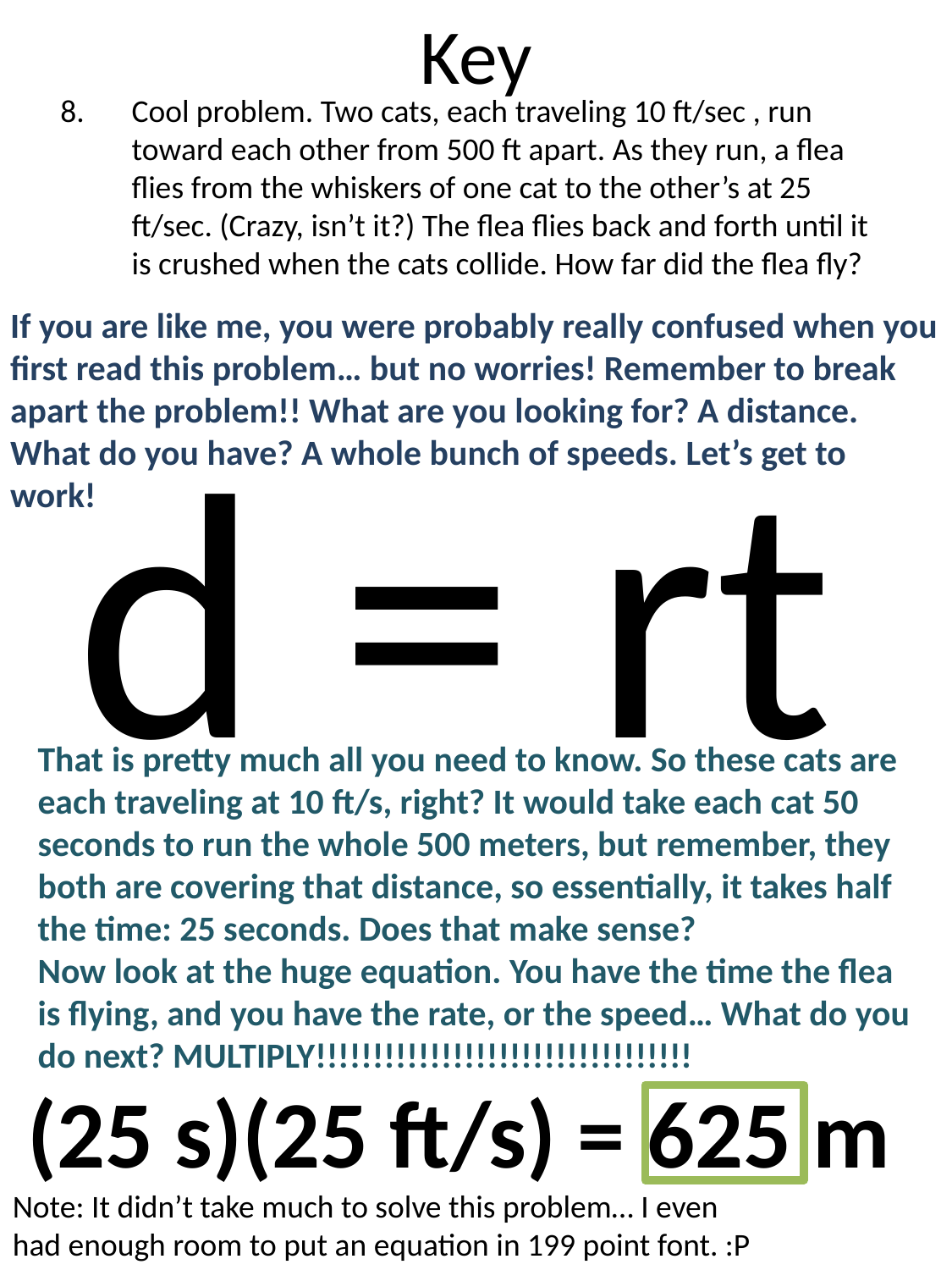

# Key
Cool problem. Two cats, each traveling 10 ft/sec , run toward each other from 500 ft apart. As they run, a flea flies from the whiskers of one cat to the other’s at 25 ft/sec. (Crazy, isn’t it?) The flea flies back and forth until it is crushed when the cats collide. How far did the flea fly?

If you are like me, you were probably really confused when you first read this problem… but no worries! Remember to break apart the problem!! What are you looking for? A distance. What do you have? A whole bunch of speeds. Let’s get to work!
d = rt
That is pretty much all you need to know. So these cats are each traveling at 10 ft/s, right? It would take each cat 50 seconds to run the whole 500 meters, but remember, they both are covering that distance, so essentially, it takes half the time: 25 seconds. Does that make sense?
Now look at the huge equation. You have the time the flea is flying, and you have the rate, or the speed… What do you do next? MULTIPLY!!!!!!!!!!!!!!!!!!!!!!!!!!!!!!!!!
(25 s)(25 ft/s) = 625 m

Note: It didn’t take much to solve this problem… I even had enough room to put an equation in 199 point font. :P